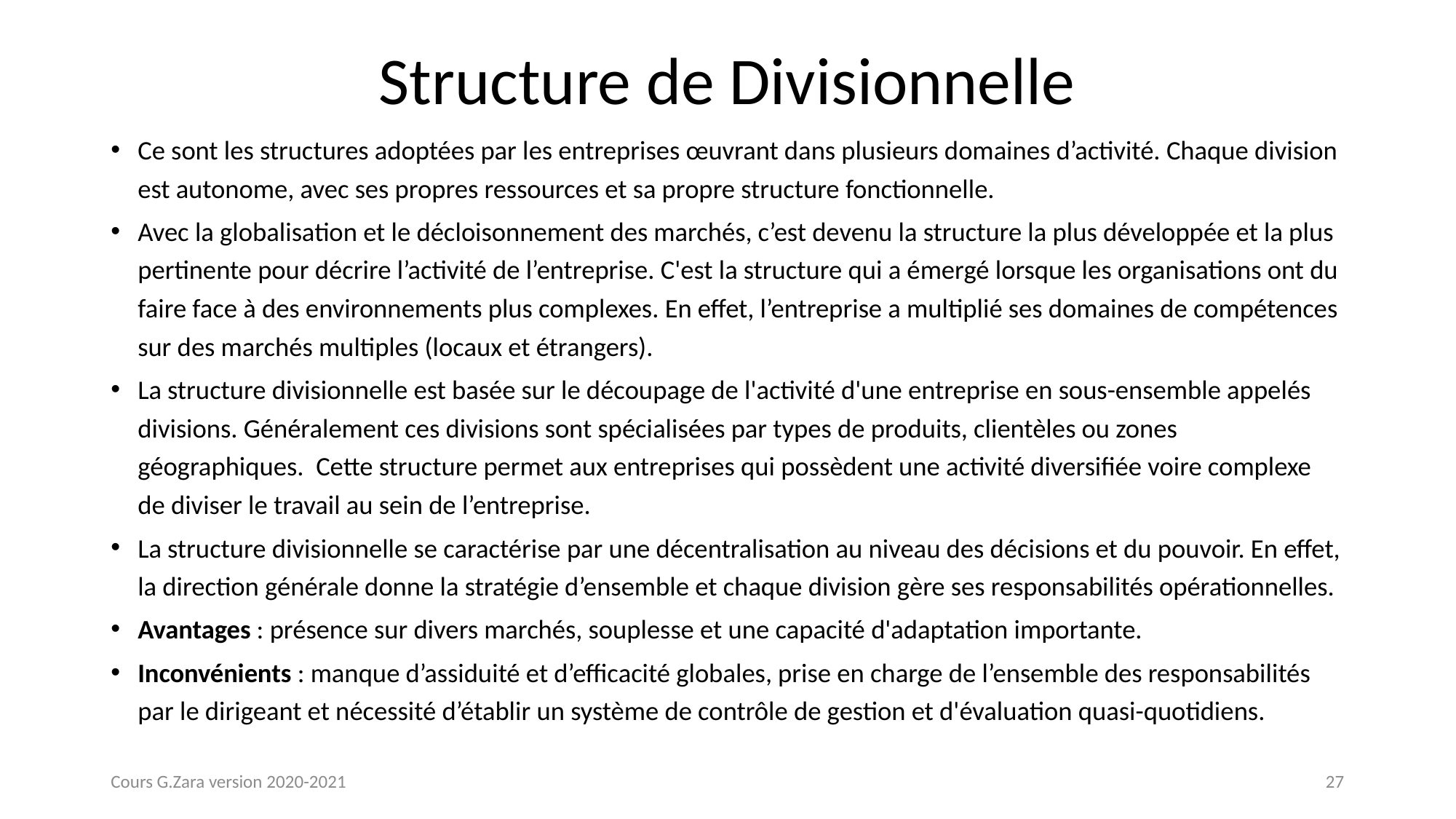

# Structure de Divisionnelle
Ce sont les structures adoptées par les entreprises œuvrant dans plusieurs domaines d’activité. Chaque division est autonome, avec ses propres ressources et sa propre structure fonctionnelle.
Avec la globalisation et le décloisonnement des marchés, c’est devenu la structure la plus développée et la plus pertinente pour décrire l’activité de l’entreprise. C'est la structure qui a émergé lorsque les organisations ont du faire face à des environnements plus complexes. En effet, l’entreprise a multiplié ses domaines de compétences sur des marchés multiples (locaux et étrangers).
La structure divisionnelle est basée sur le découpage de l'activité d'une entreprise en sous-ensemble appelés divisions. Généralement ces divisions sont spécialisées par types de produits, clientèles ou zones géographiques.  Cette structure permet aux entreprises qui possèdent une activité diversifiée voire complexe de diviser le travail au sein de l’entreprise.
La structure divisionnelle se caractérise par une décentralisation au niveau des décisions et du pouvoir. En effet, la direction générale donne la stratégie d’ensemble et chaque division gère ses responsabilités opérationnelles.
Avantages : présence sur divers marchés, souplesse et une capacité d'adaptation importante.
Inconvénients : manque d’assiduité et d’efficacité globales, prise en charge de l’ensemble des responsabilités par le dirigeant et nécessité d’établir un système de contrôle de gestion et d'évaluation quasi-quotidiens.

Cours G.Zara version 2020-2021
27